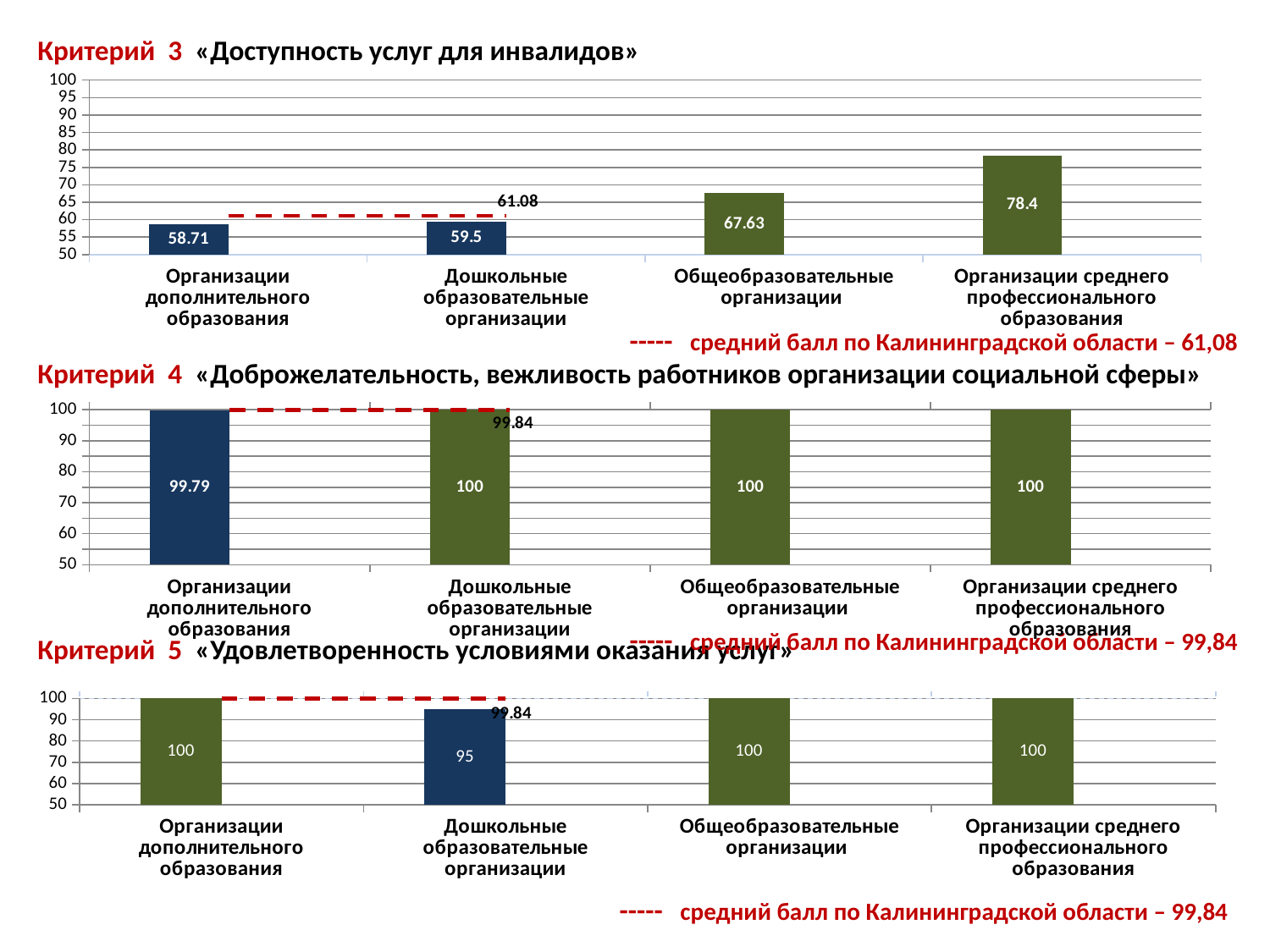

Критерий  3  «Доступность услуг для инвалидов»

Критерий  4  «Доброжелательность, вежливость работников организации социальной сферы»

Критерий  5  «Удовлетворенность условиями оказания услуг»

[unsupported chart]

-----   средний балл по Калининградской области – 61,08

[unsupported chart]

-----   средний балл по Калининградской области – 99,84

[unsupported chart]

-----   средний балл по Калининградской области – 99,84